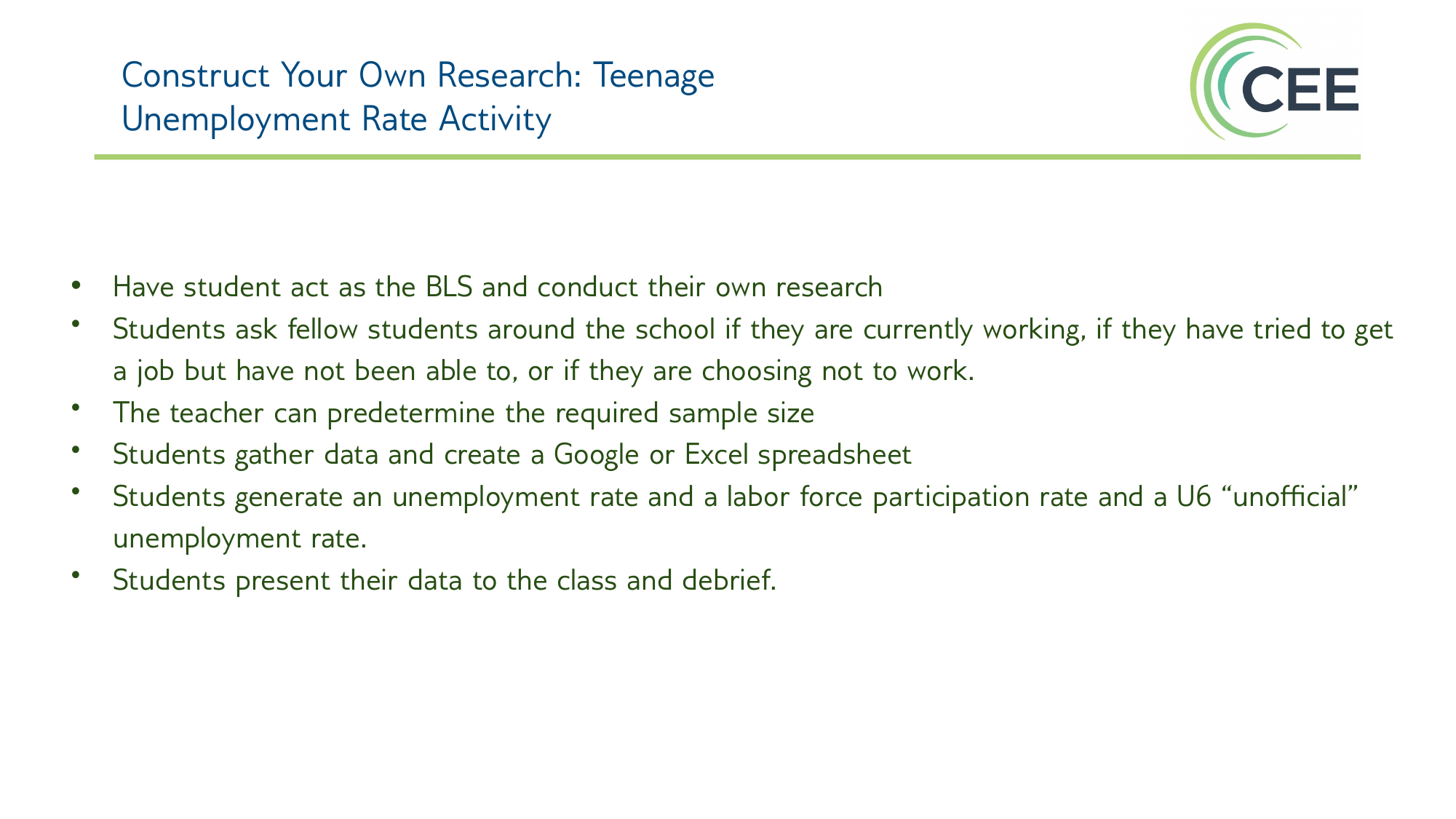

Construct Your Own Research: Teenage Unemployment Rate Activity
Have student act as the BLS and conduct their own research
Students ask fellow students around the school if they are currently working, if they have tried to get a job but have not been able to, or if they are choosing not to work.
The teacher can predetermine the required sample size
Students gather data and create a Google or Excel spreadsheet
Students generate an unemployment rate and a labor force participation rate and a U6 “unofficial” unemployment rate.
Students present their data to the class and debrief.